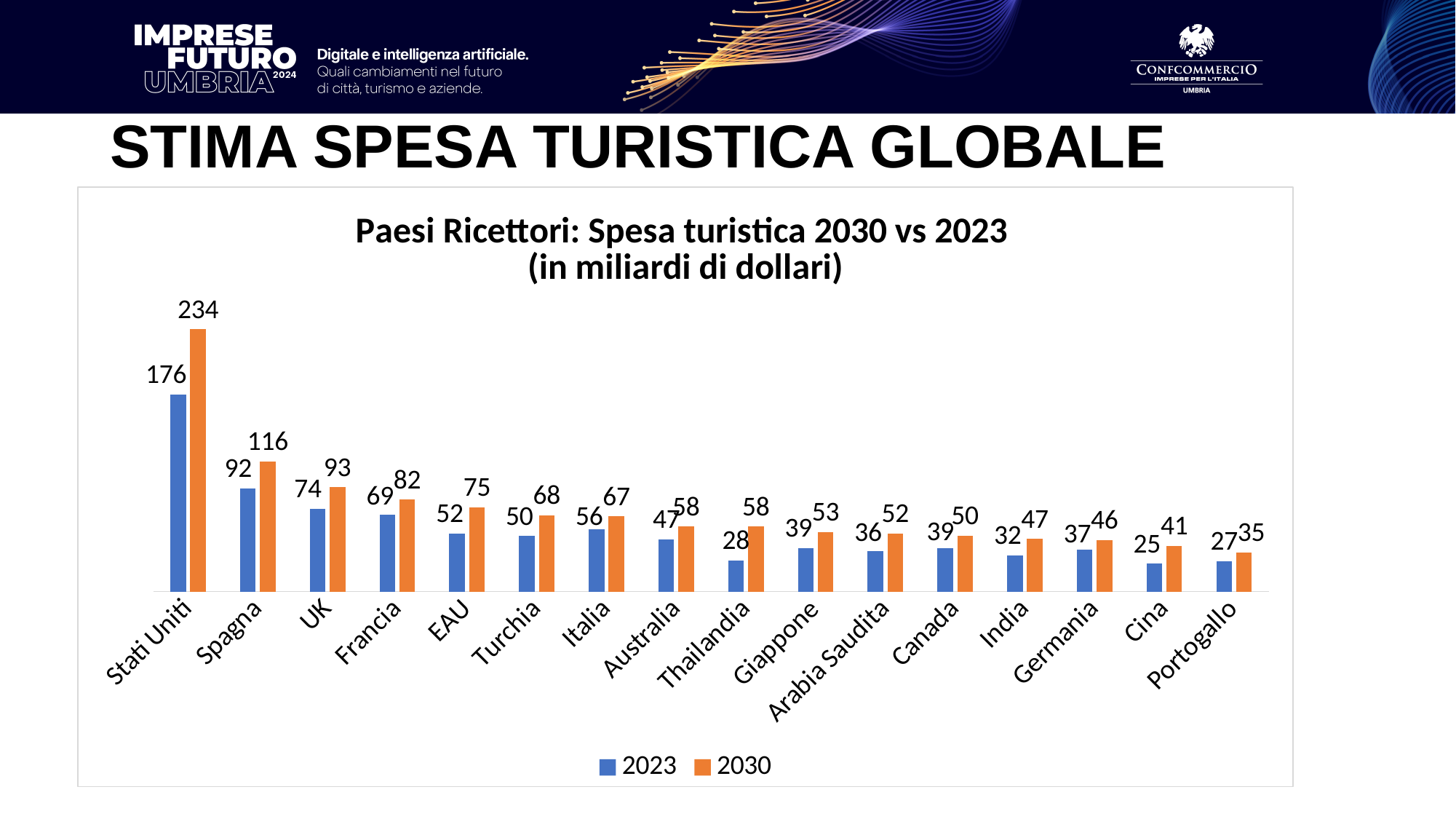

# STIMA SPESA TURISTICA GLOBALE

### Chart: Paesi Ricettori: Spesa turistica 2030 vs 2023
(in miliardi di dollari)

| Category | 2023 | 2030 |
|---|---|---|
| Stati Uniti | 175.9 | 234.0 |
| Spagna | 92.0 | 116.0 |
| UK | 73.9 | 93.0 |
| Francia | 68.6 | 82.0 |
| EAU | 51.9 | 75.0 |
| Turchia | 49.5 | 68.0 |
| Italia | 55.9 | 67.0 |
| Australia | 46.6 | 58.0 |
| Thailandia | 28.0 | 58.0 |
| Giappone | 38.6 | 53.0 |
| Arabia Saudita | 36.0 | 52.0 |
| Canada | 38.5 | 50.0 |
| India | 32.2 | 47.0 |
| Germania | 37.4 | 46.0 |
| Cina | 24.8 | 41.0 |
| Portogallo | 27.2 | 35.0 |